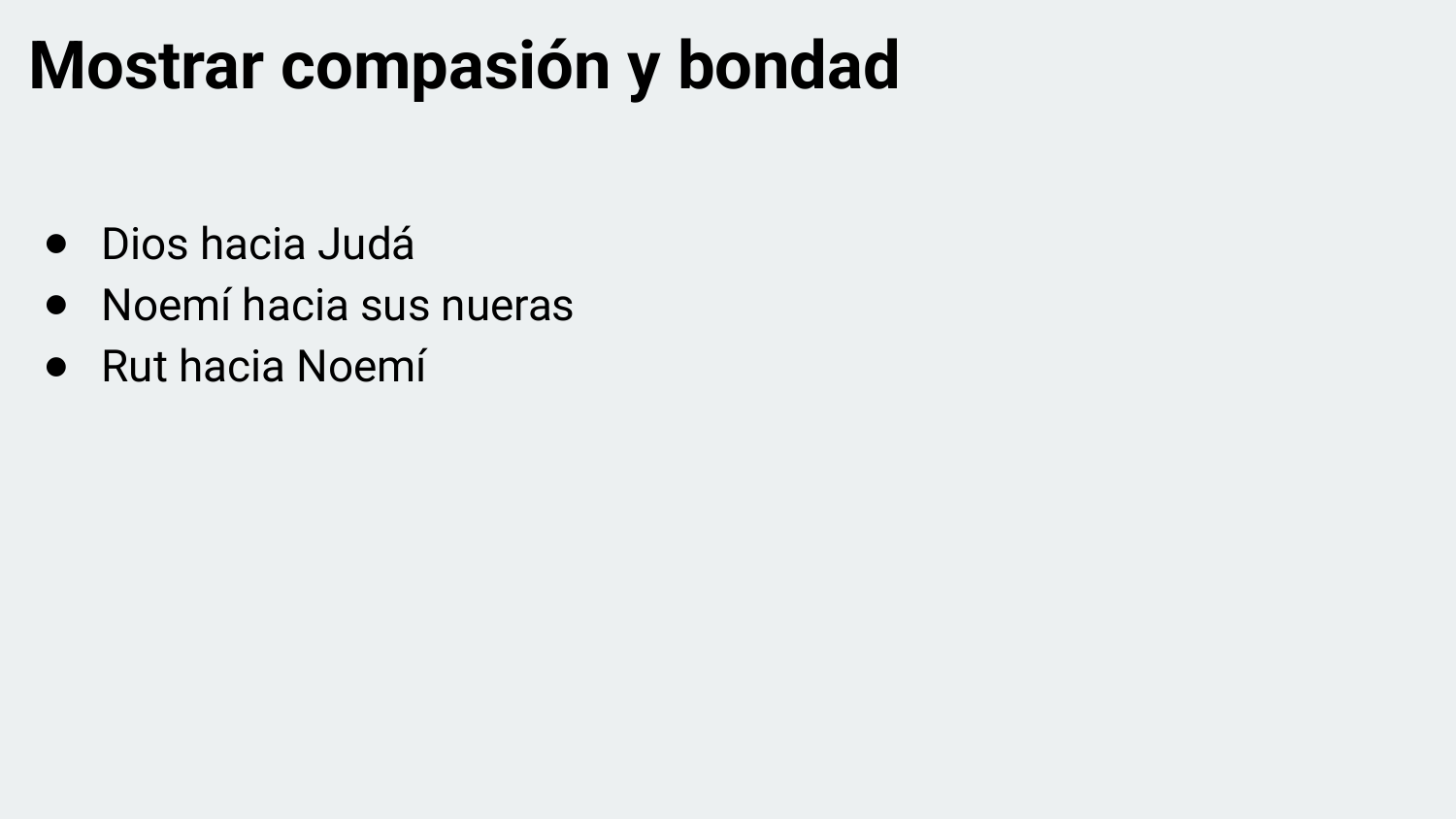

Mostrar compasión y bondad
Dios hacia Judá
Noemí hacia sus nueras
Rut hacia Noemí